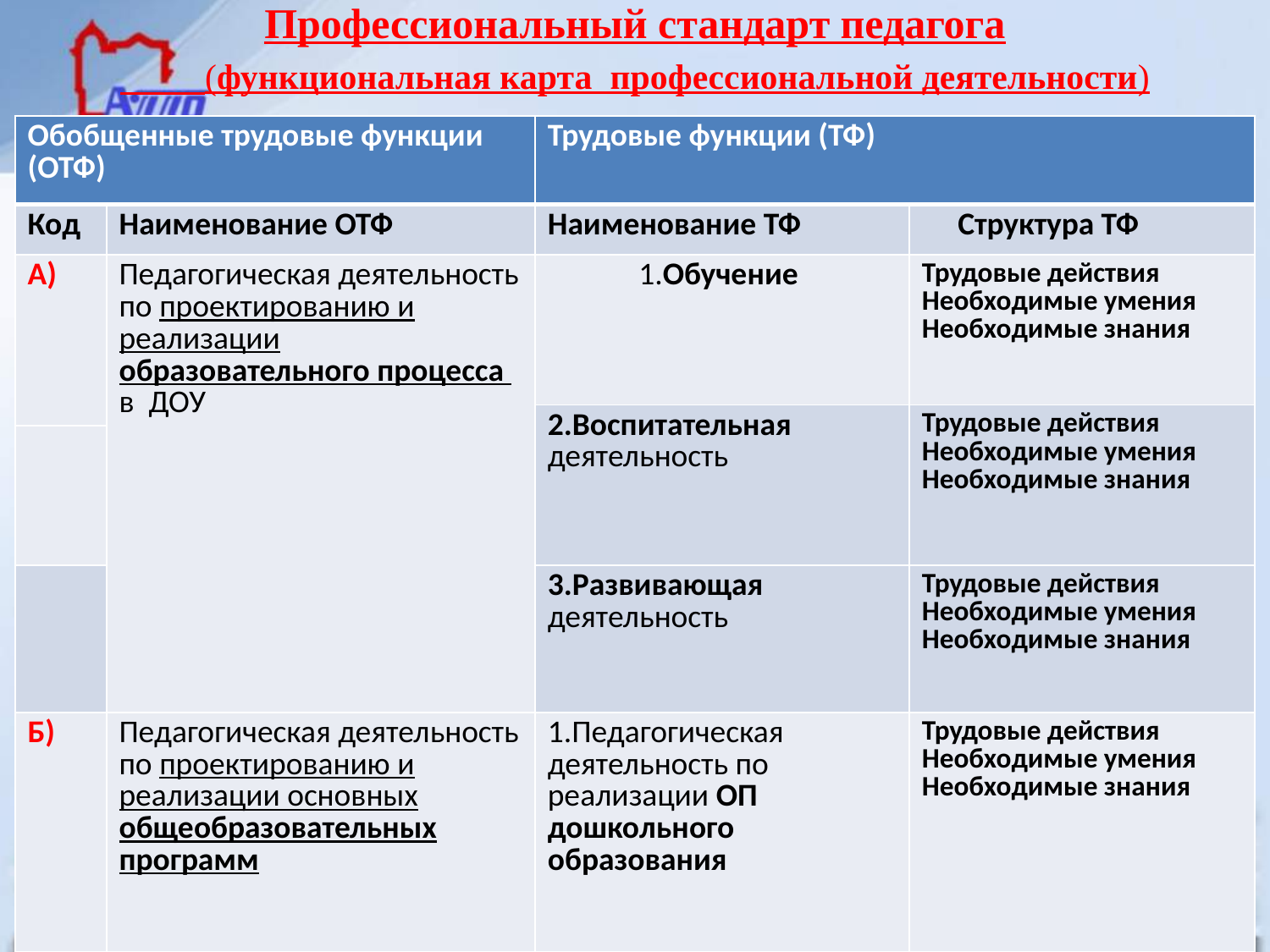

# Профессиональный стандарт педагога (функциональная карта  профессиональной деятельности)
| Обобщенные трудовые функции (ОТФ) |  | Трудовые функции (ТФ) |  |
| --- | --- | --- | --- |
| Код | Наименование ОТФ | Наименование ТФ | Структура ТФ |
| А) | Педагогическая деятельность по проектированию и реализации образовательного процесса в ДОУ | 1.Обучение | Трудовые действия Необходимые умения Необходимые знания |
|  |  | 2.Воспитательная деятельность | Трудовые действия Необходимые умения Необходимые знания |
|  |  |  |  |
|  |  | 3.Развивающая деятельность | Трудовые действия Необходимые умения Необходимые знания |
| Б) | Педагогическая деятельность по проектированию и реализации основных общеобразовательных программ | 1.Педагогическая деятельность по реализации ОП дошкольного образования | Трудовые действия Необходимые умения Необходимые знания |